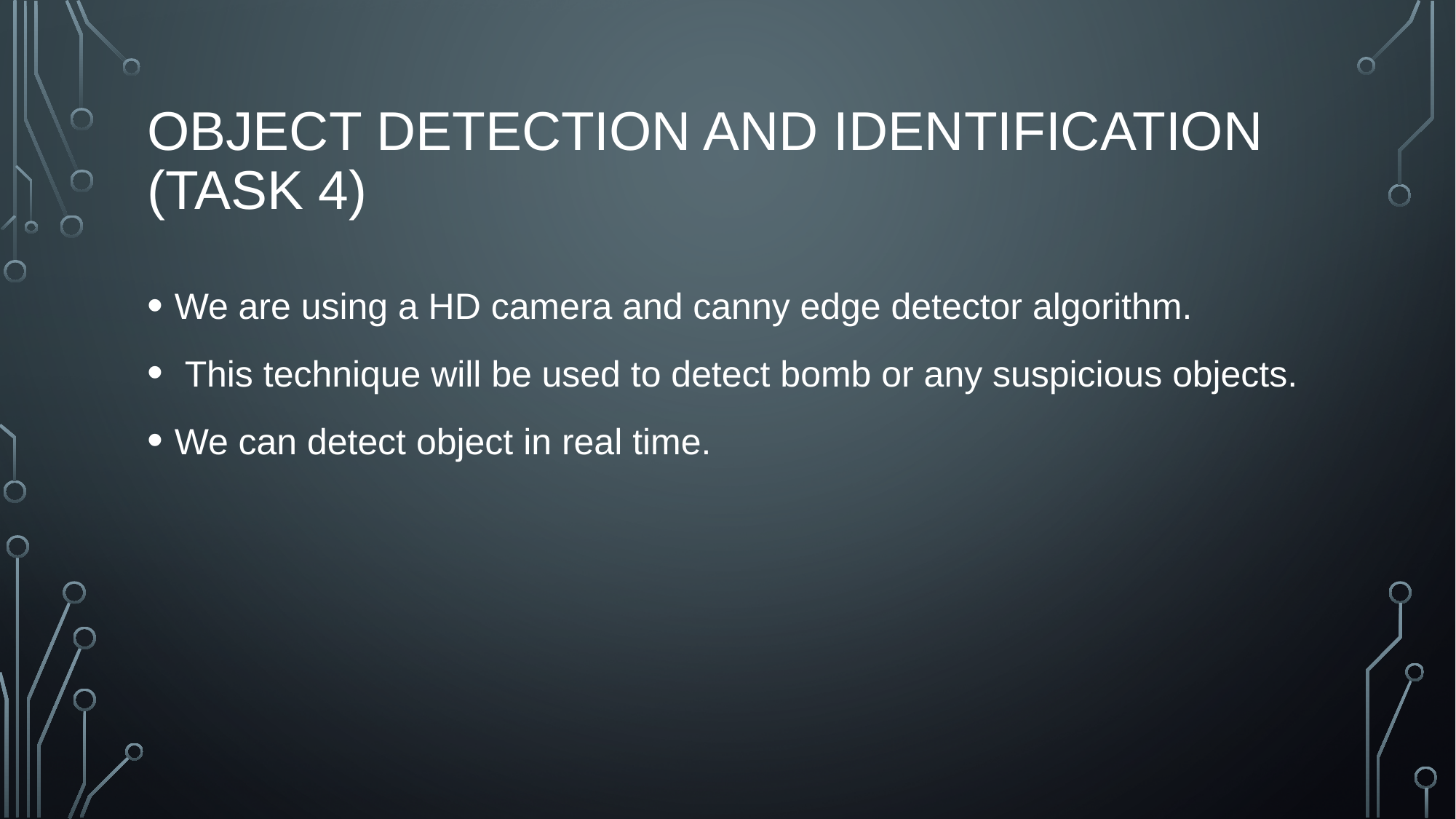

# Object detection and identification (task 4)
We are using a HD camera and canny edge detector algorithm.
 This technique will be used to detect bomb or any suspicious objects.
We can detect object in real time.